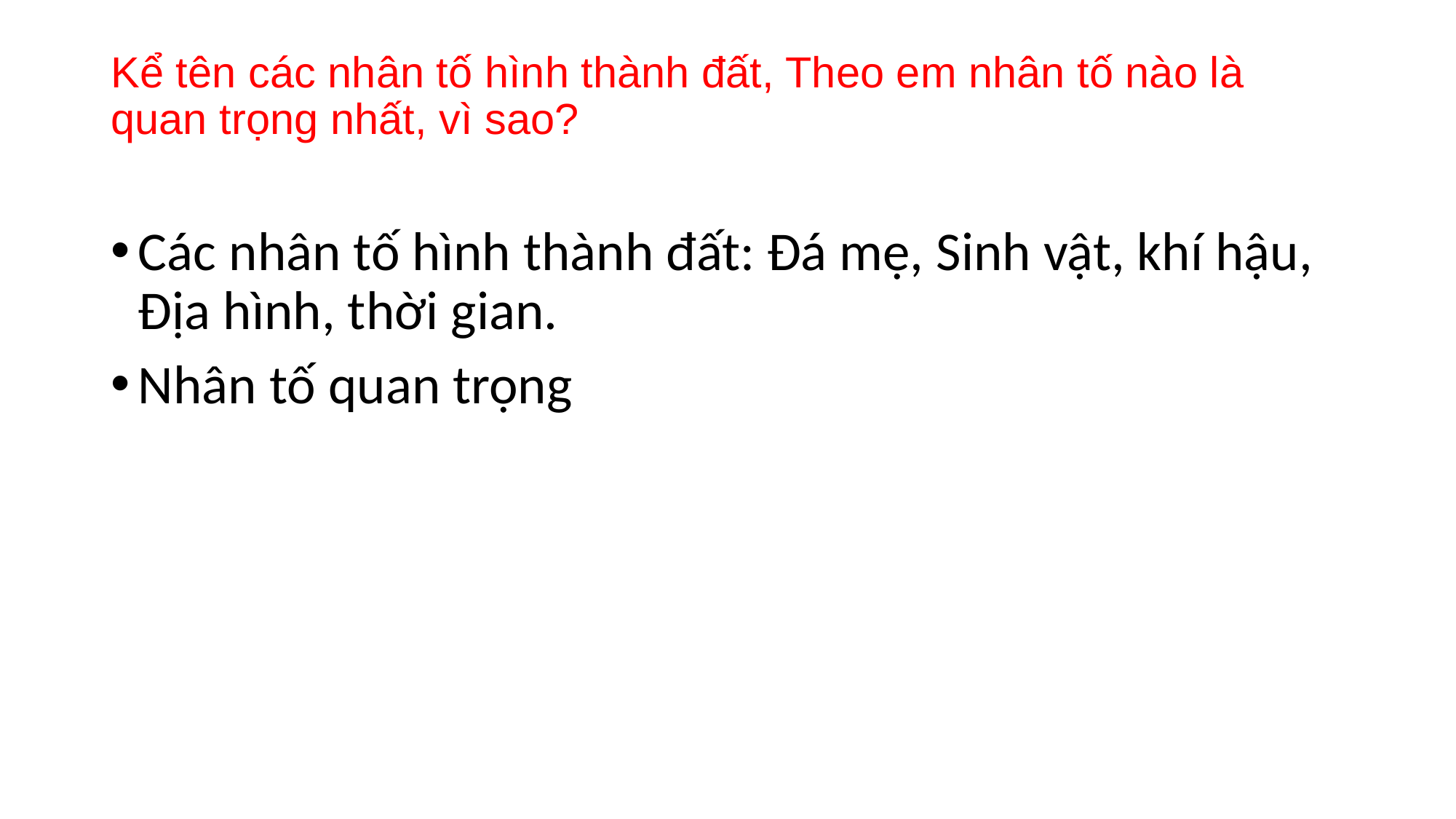

# Kể tên các nhân tố hình thành đất, Theo em nhân tố nào là quan trọng nhất, vì sao?
Các nhân tố hình thành đất: Đá mẹ, Sinh vật, khí hậu, Địa hình, thời gian.
Nhân tố quan trọng